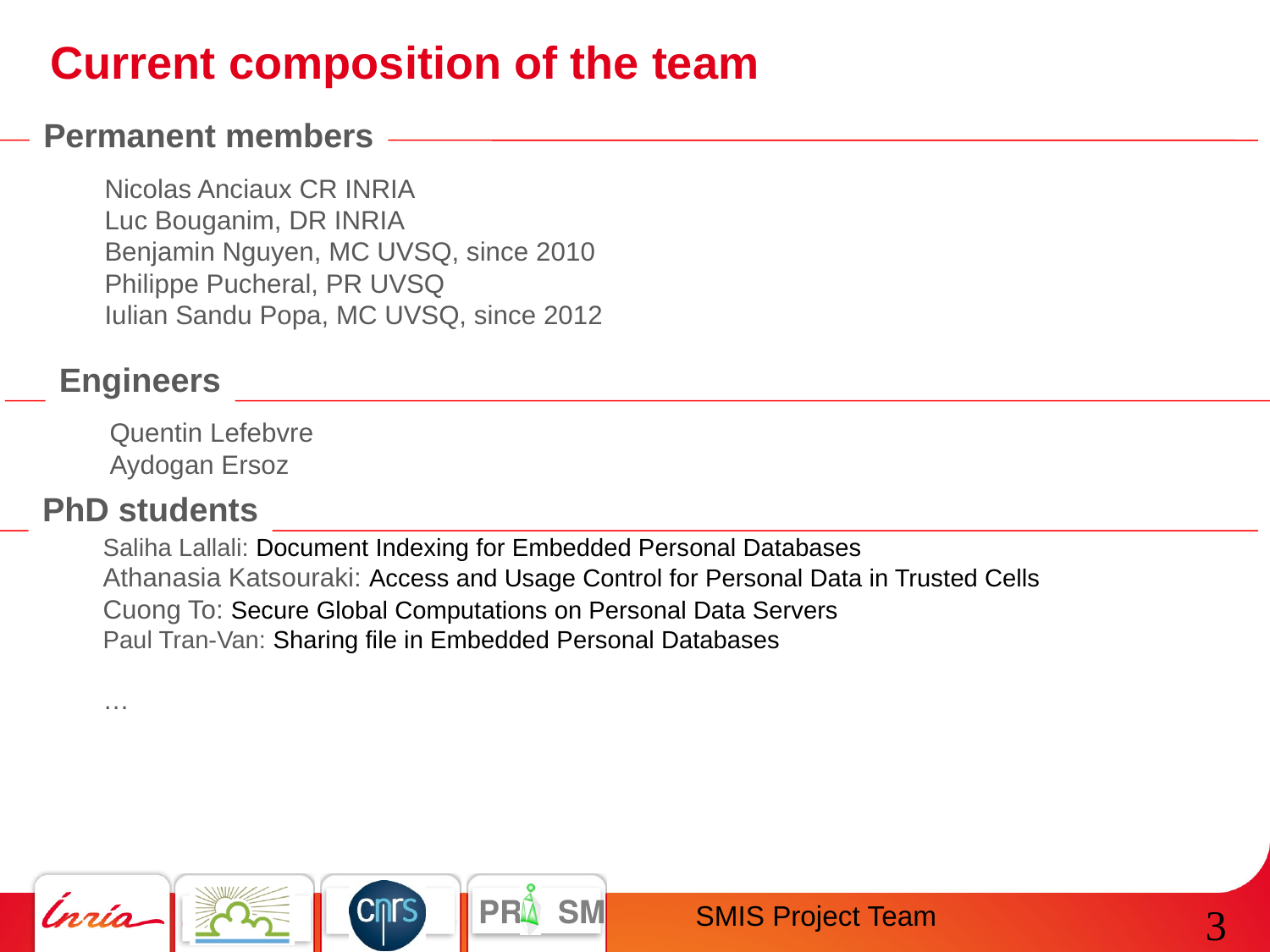

Current composition of the team
Permanent members

Nicolas Anciaux CR INRIA
Luc Bouganim, DR INRIA
Benjamin Nguyen, MC UVSQ, since 2010
Philippe Pucheral, PR UVSQ
Iulian Sandu Popa, MC UVSQ, since 2012

Engineers

Quentin Lefebvre
Aydogan Ersoz
PhD students
Saliha Lallali: Document Indexing for Embedded Personal Databases
Athanasia Katsouraki: Access and Usage Control for Personal Data in Trusted Cells
Cuong To: Secure Global Computations on Personal Data Servers
Paul Tran-Van: Sharing file in Embedded Personal Databases

…

SMIS Project Team
3